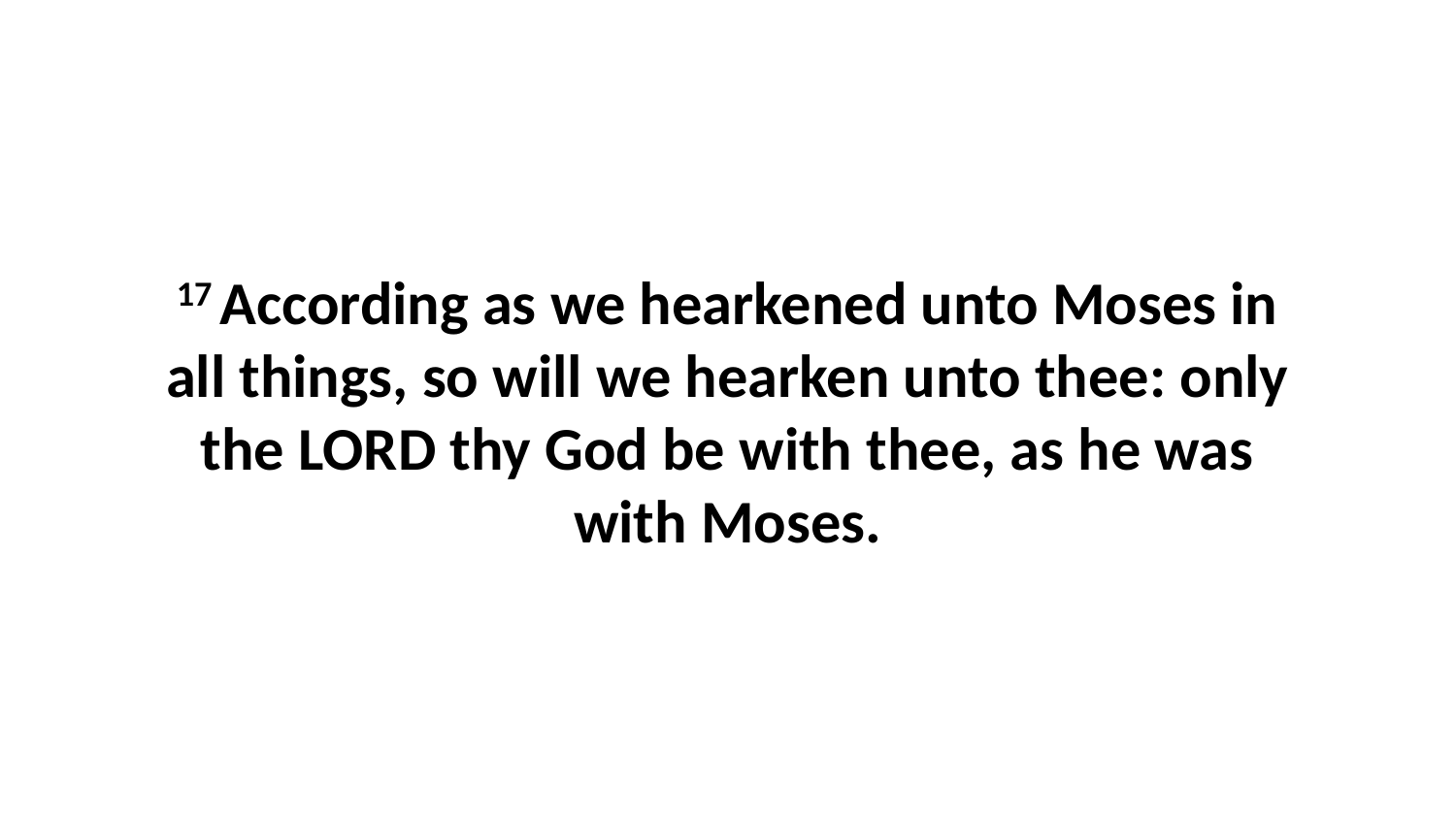

17 According as we hearkened unto Moses in all things, so will we hearken unto thee: only the LORD thy God be with thee, as he was with Moses.